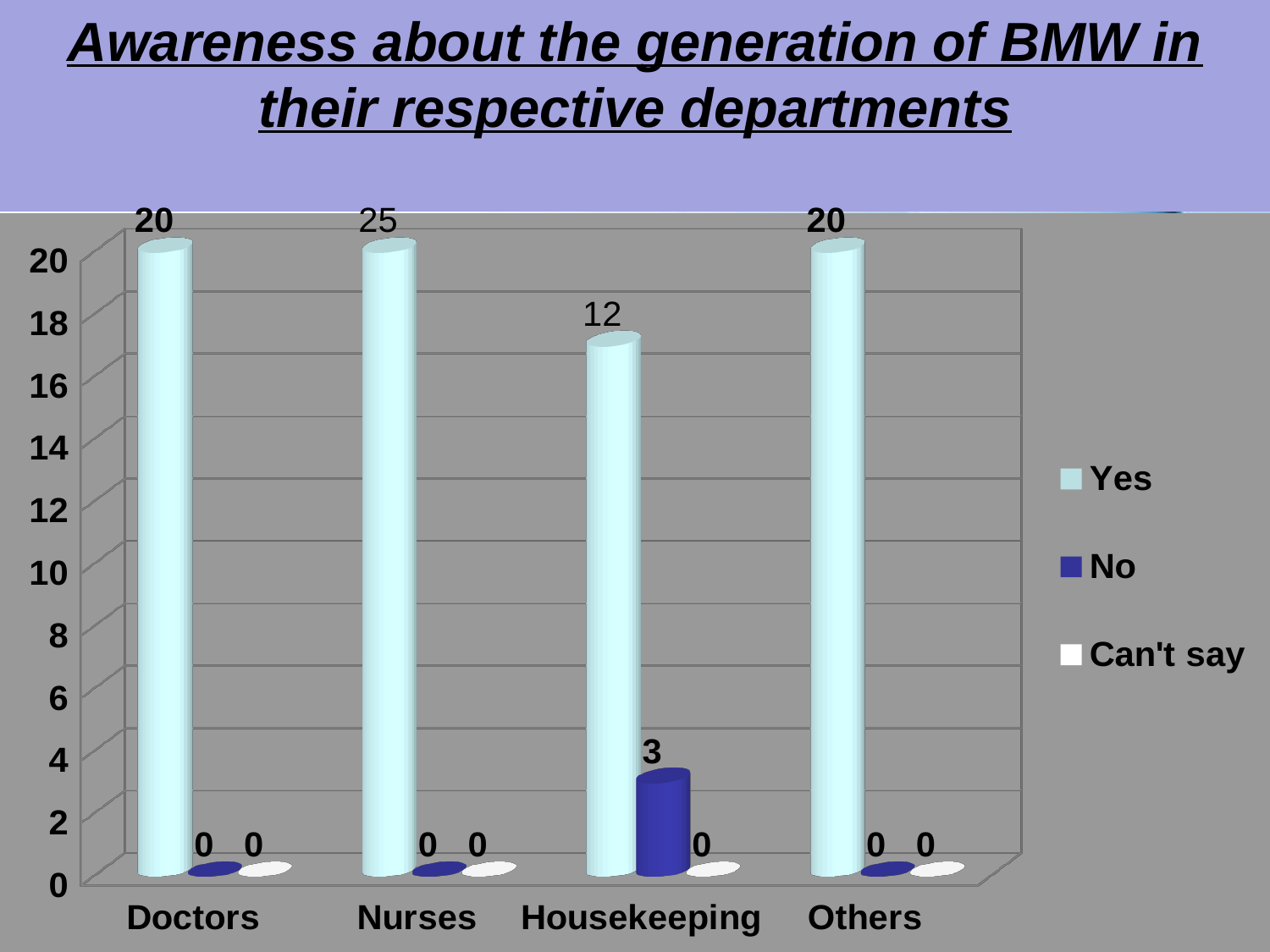

# Awareness about the generation of BMW in their respective departments

[unsupported chart]